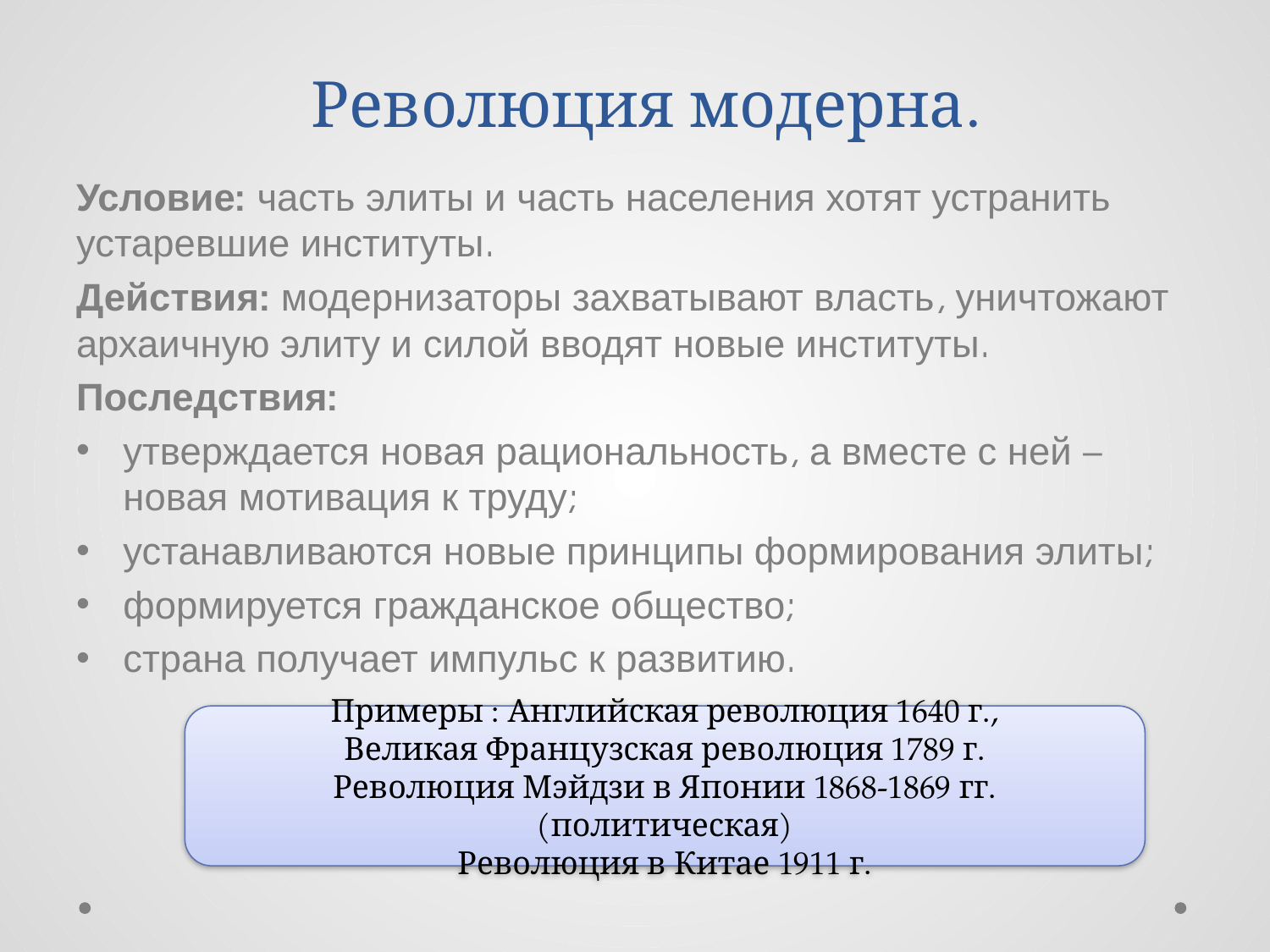

# Революция модерна.
Условие: часть элиты и часть населения хотят устранить устаревшие институты.
Действия: модернизаторы захватывают власть, уничтожают архаичную элиту и силой вводят новые институты.
Последствия:
утверждается новая рациональность, а вместе с ней – новая мотивация к труду;
устанавливаются новые принципы формирования элиты;
формируется гражданское общество;
страна получает импульс к развитию.
Примеры : Английская революция 1640 г.,
Великая Французская революция 1789 г.
Революция Мэйдзи в Японии 1868-1869 гг. (политическая)
Революция в Китае 1911 г.